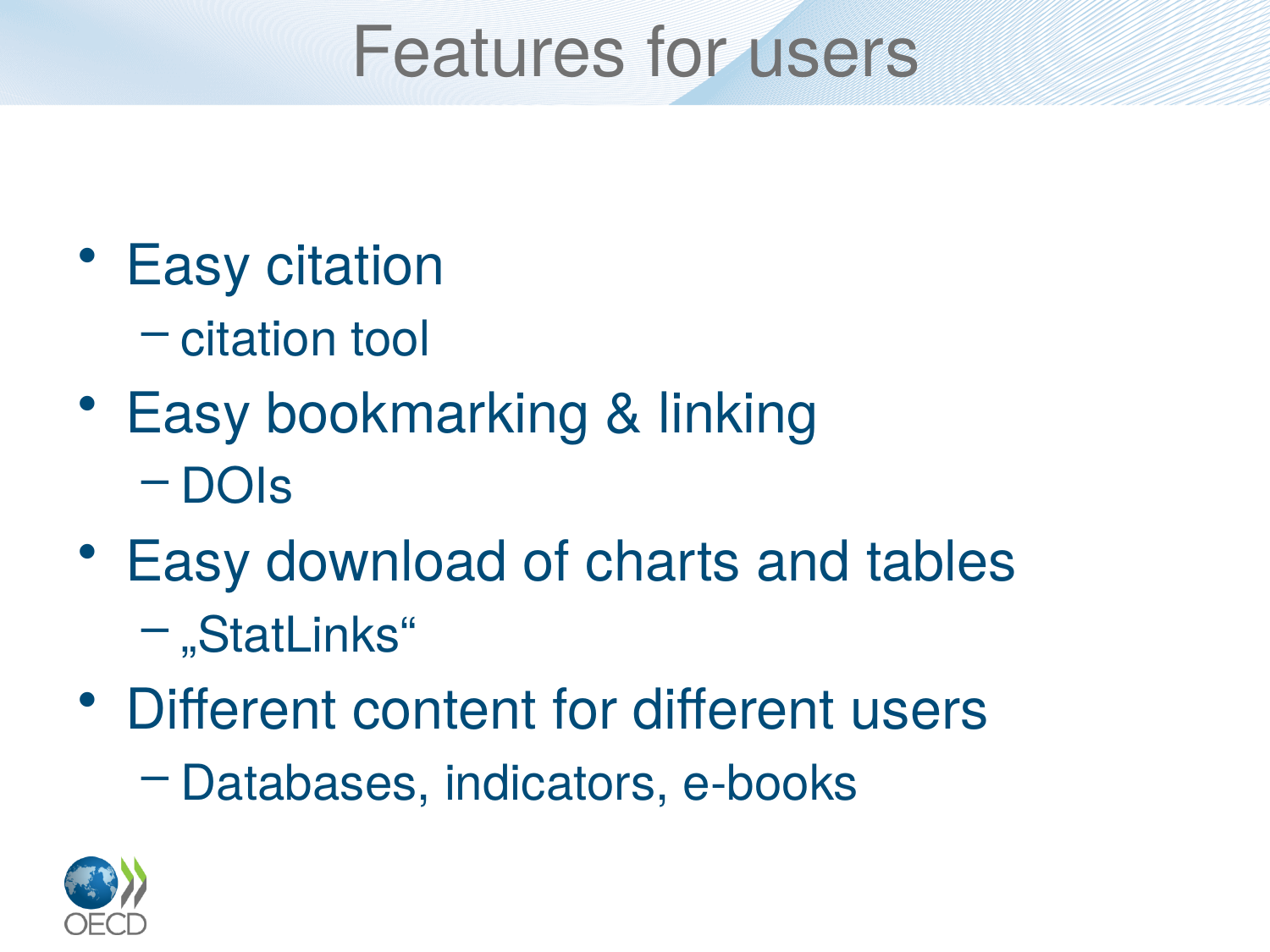

# Features for users
Easy citation
citation tool
Easy bookmarking & linking
DOIs
Easy download of charts and tables
„StatLinks“
Different content for different users
Databases, indicators, e-books